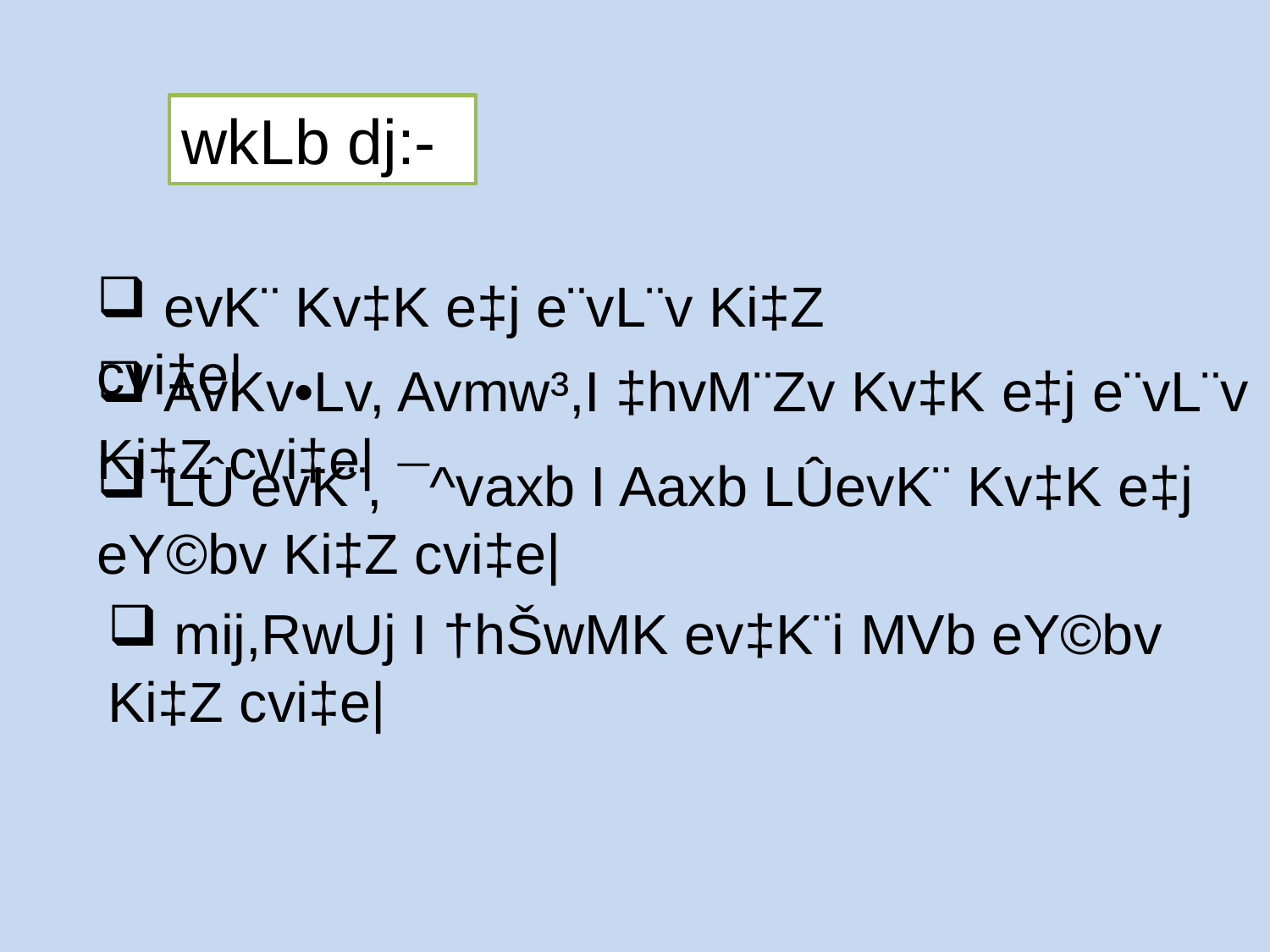

wkLb dj:-
 evK¨ Kv‡K e‡j e¨vL¨v Ki‡Z cvi‡e|
 AvKv•Lv, Avmw³,I ‡hvM¨Zv Kv‡K e‡j e¨vL¨v Ki‡Z cvi‡e|
 LÛ evK¨, ¯^vaxb I Aaxb LÛevK¨ Kv‡K e‡j eY©bv Ki‡Z cvi‡e|
 mij,RwUj I †hŠwMK ev‡K¨i MVb eY©bv Ki‡Z cvi‡e|